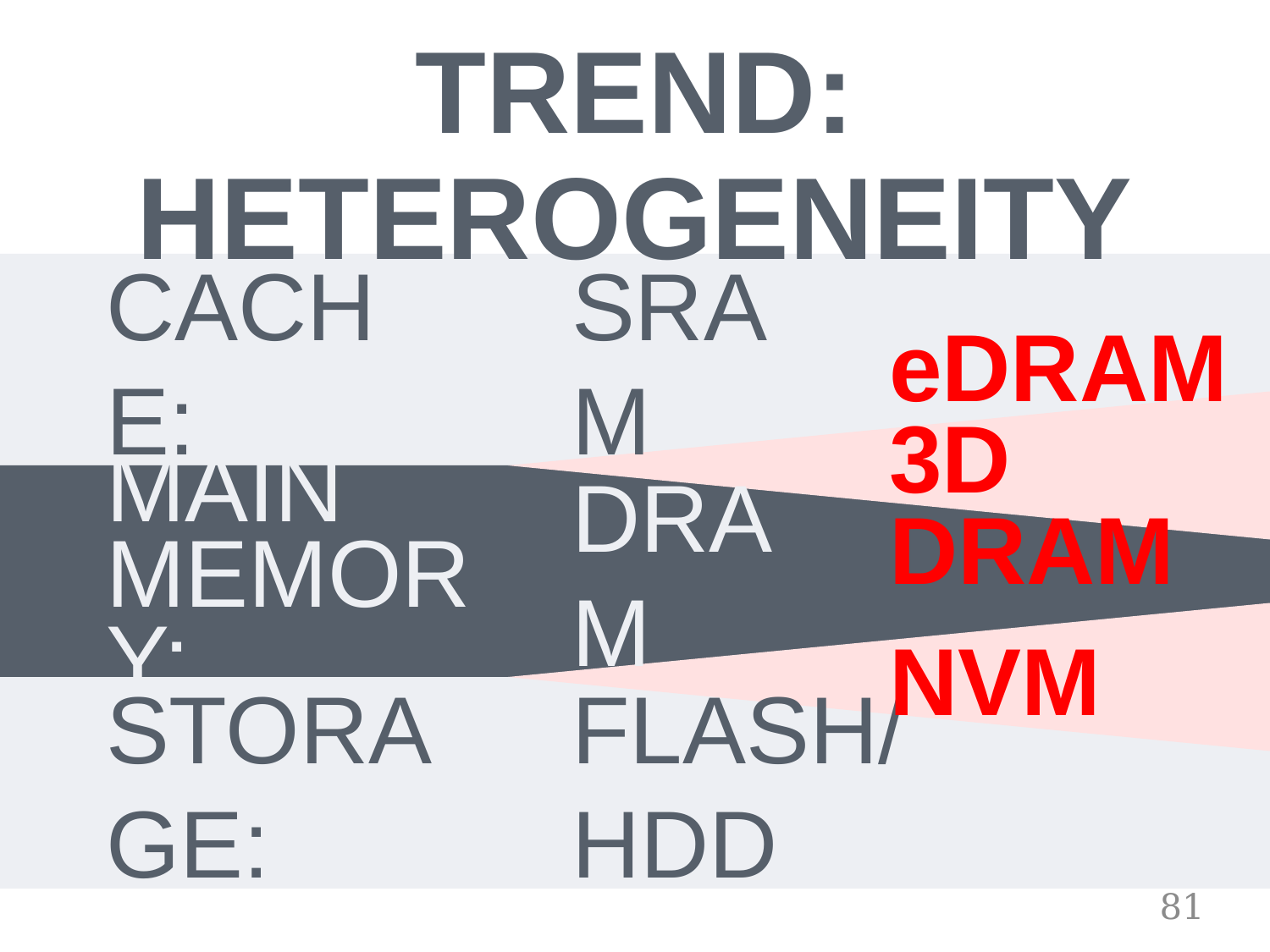

# TREND: HETEROGENEITY

CACHE:
SRAM

eDRAM
3D DRAM

MAIN
MEMORY:
DRAM
NVM

STORAGE:
FLASH/HDD
81